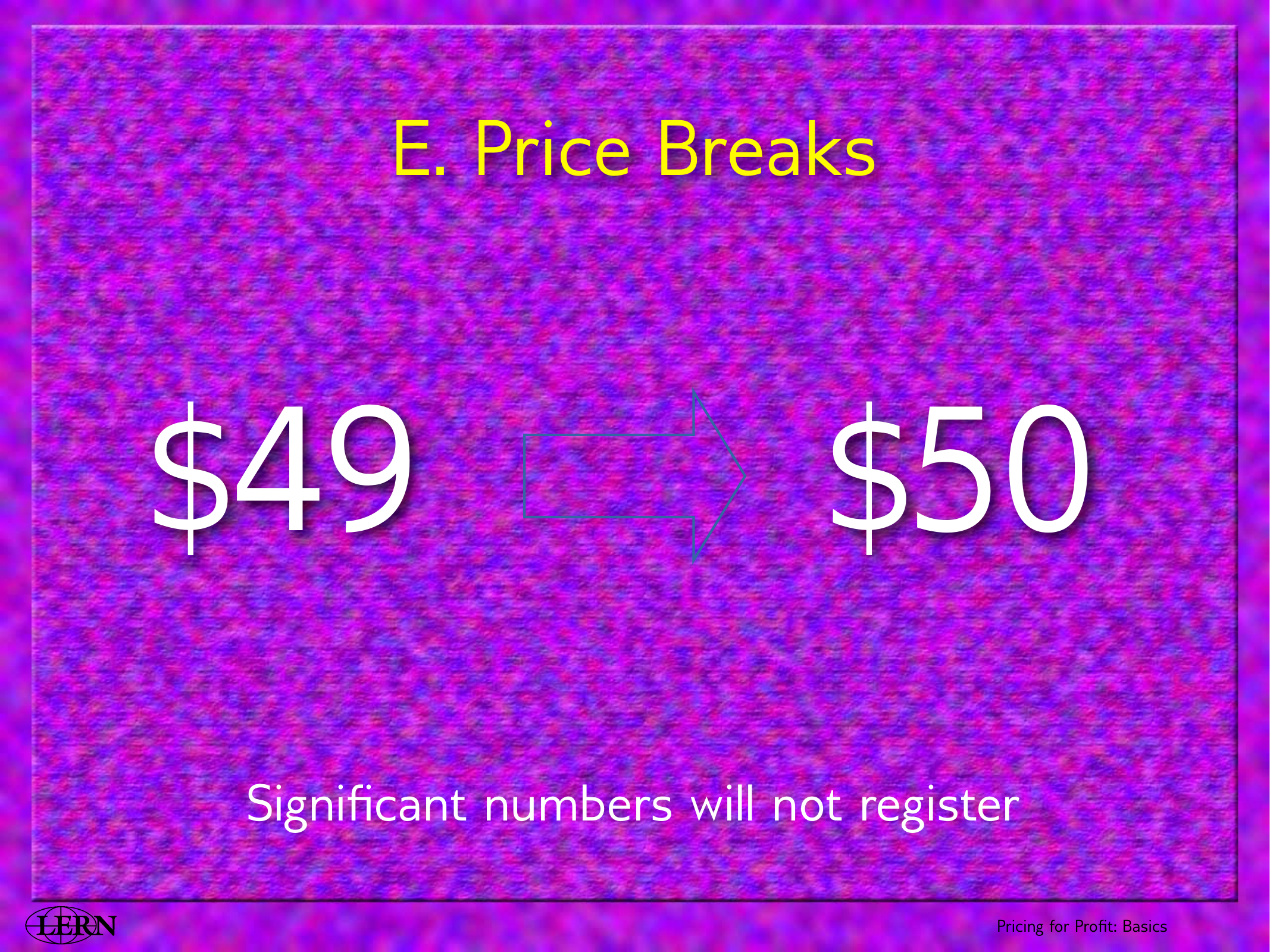

# E. Price Breaks
$49 	      $50

Significant numbers will not register
Pricing for Profit: Basics